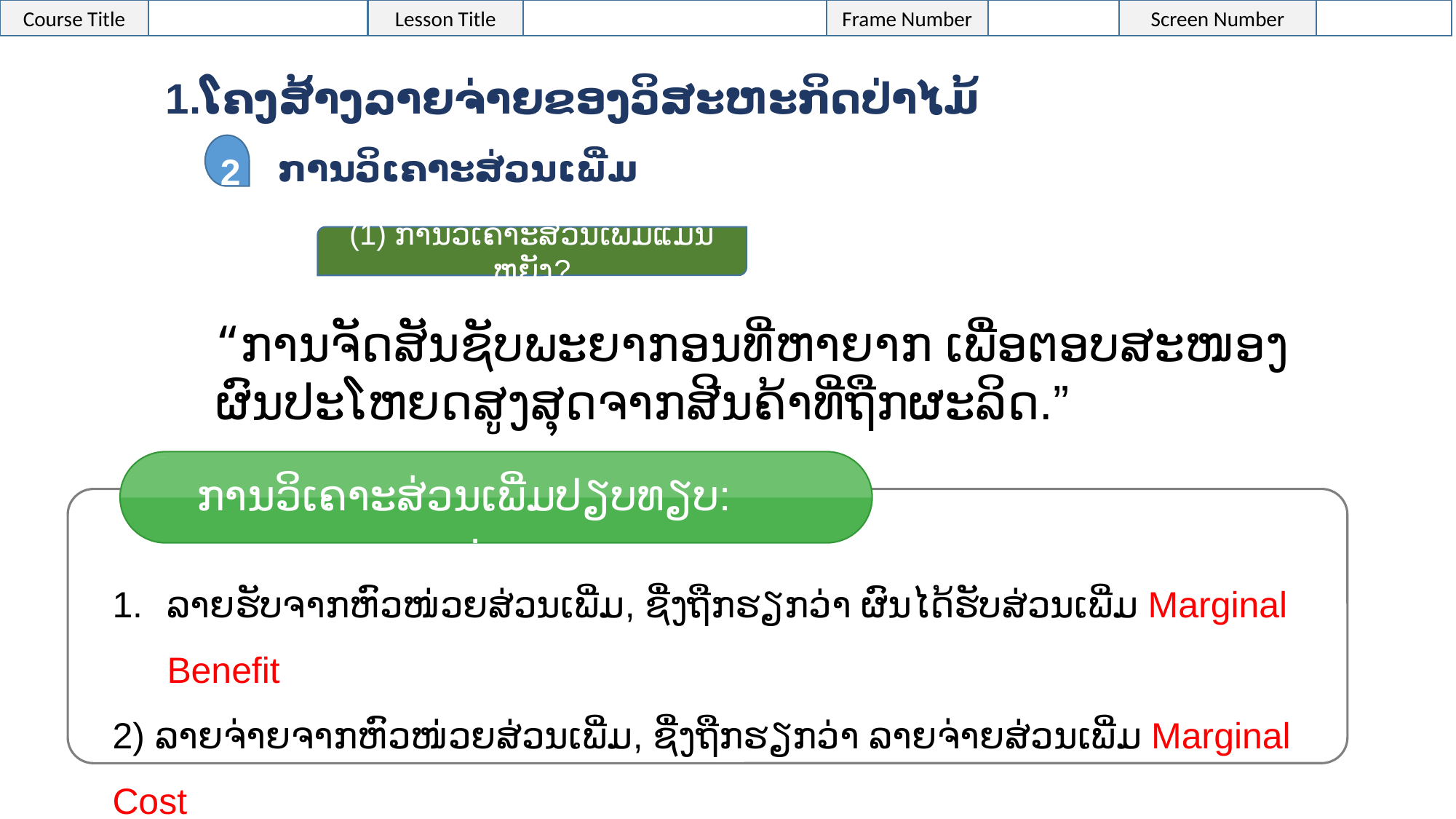

1.ໂຄງສ້າງລາຍຈ່າຍຂອງວິສະຫະກິດປ່າໄມ້

2
 ການວິເຄາະສ່ວນເພີ່ມ
(1) ການວິເຄາະສ່ວນເພີ່ມແມ່ນຫຍັງ?
“ການຈັດສັນຊັບພະຍາກອນທີ່ຫາຍາກ ເພື່ອຕອບສະໜອງຜົນປະໂຫຍດສູງສຸດຈາກສີນຄ້າທີ່ຖືກຜະລິດ.”

ການວິເຄາະສ່ວນເພີ່ມປຽບທຽບ:
:

ລາຍຮັບຈາກຫົວໜ່ວຍສ່ວນເພີ່ມ, ຊື່ງຖືກຮຽກວ່າ ຜົນໄດ້ຮັບສ່ວນເພີ່ມ Marginal Benefit
2) ລາຍຈ່າຍຈາກຫົວໜ່ວຍສ່ວນເພີ່ມ, ຊື່ງຖືກຮຽກວ່າ ລາຍຈ່າຍສ່ວນເພີ່ມ Marginal Cost